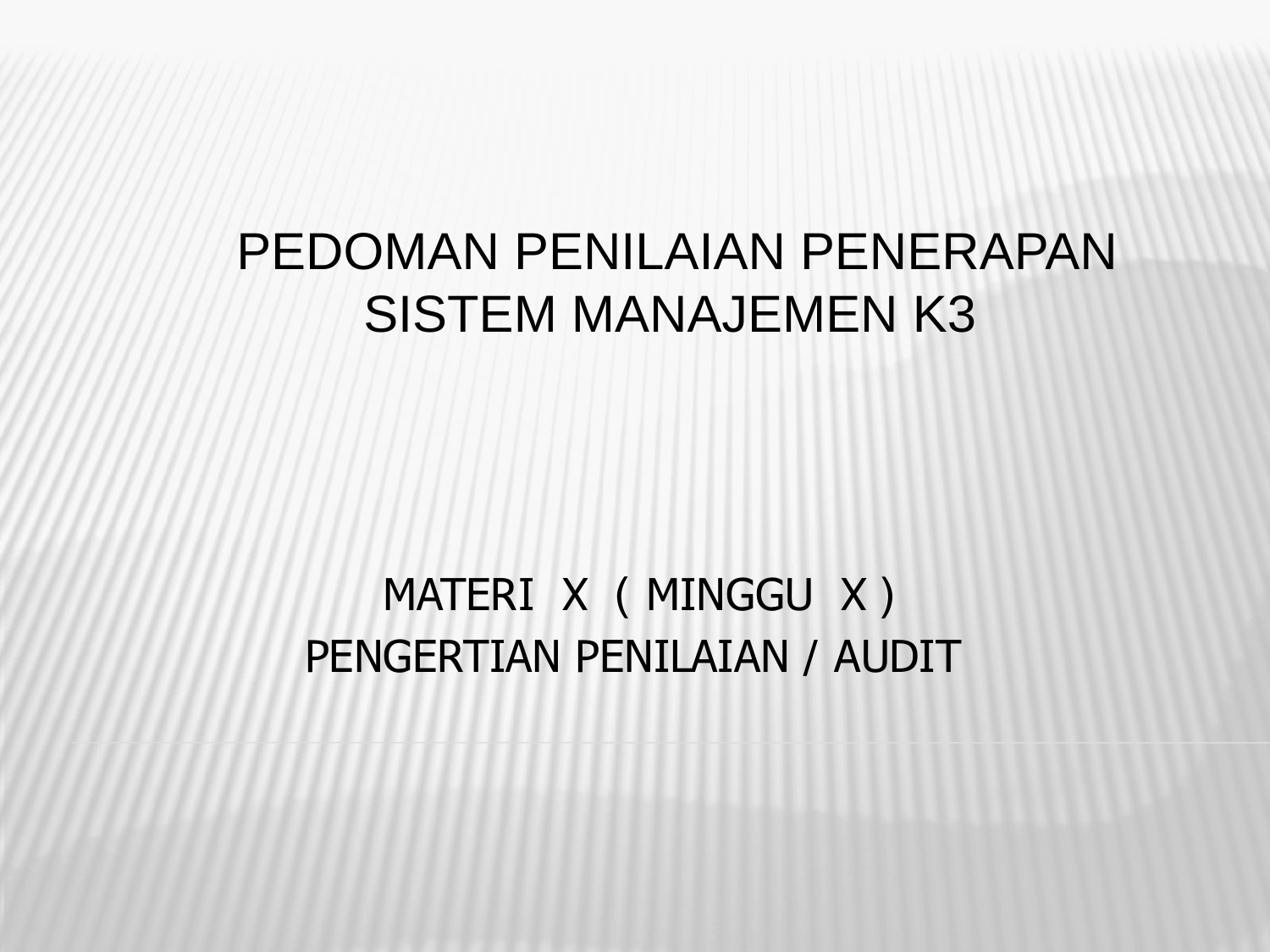

# PEDOMAN PENILAIAN PENERAPAN SISTEM MANAJEMEN K3
MATERI  X  ( MINGGU  X )
PENGERTIAN PENILAIAN / AUDIT